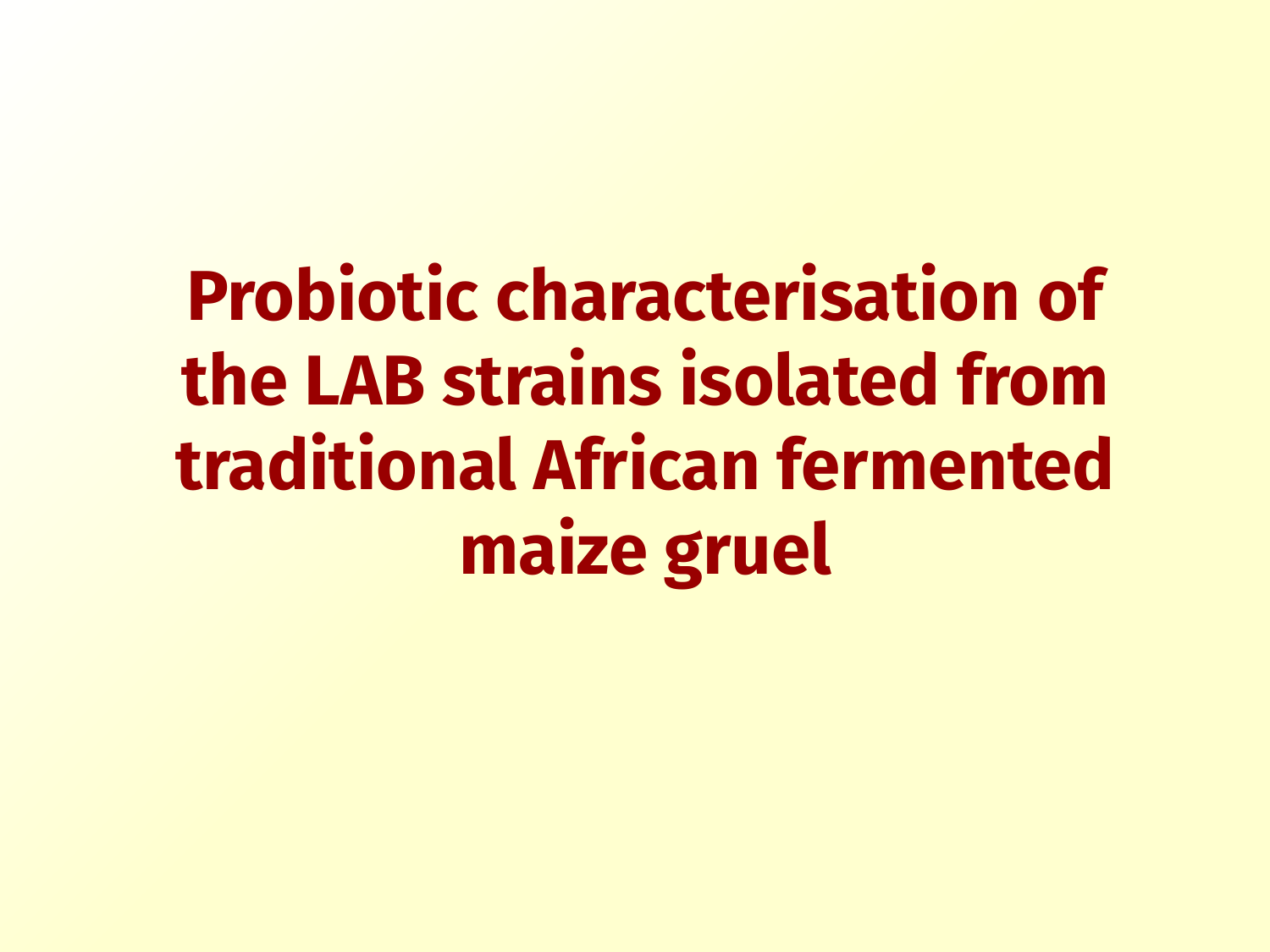

Probiotic characterisation of the LAB strains isolated from traditional African fermented maize gruel